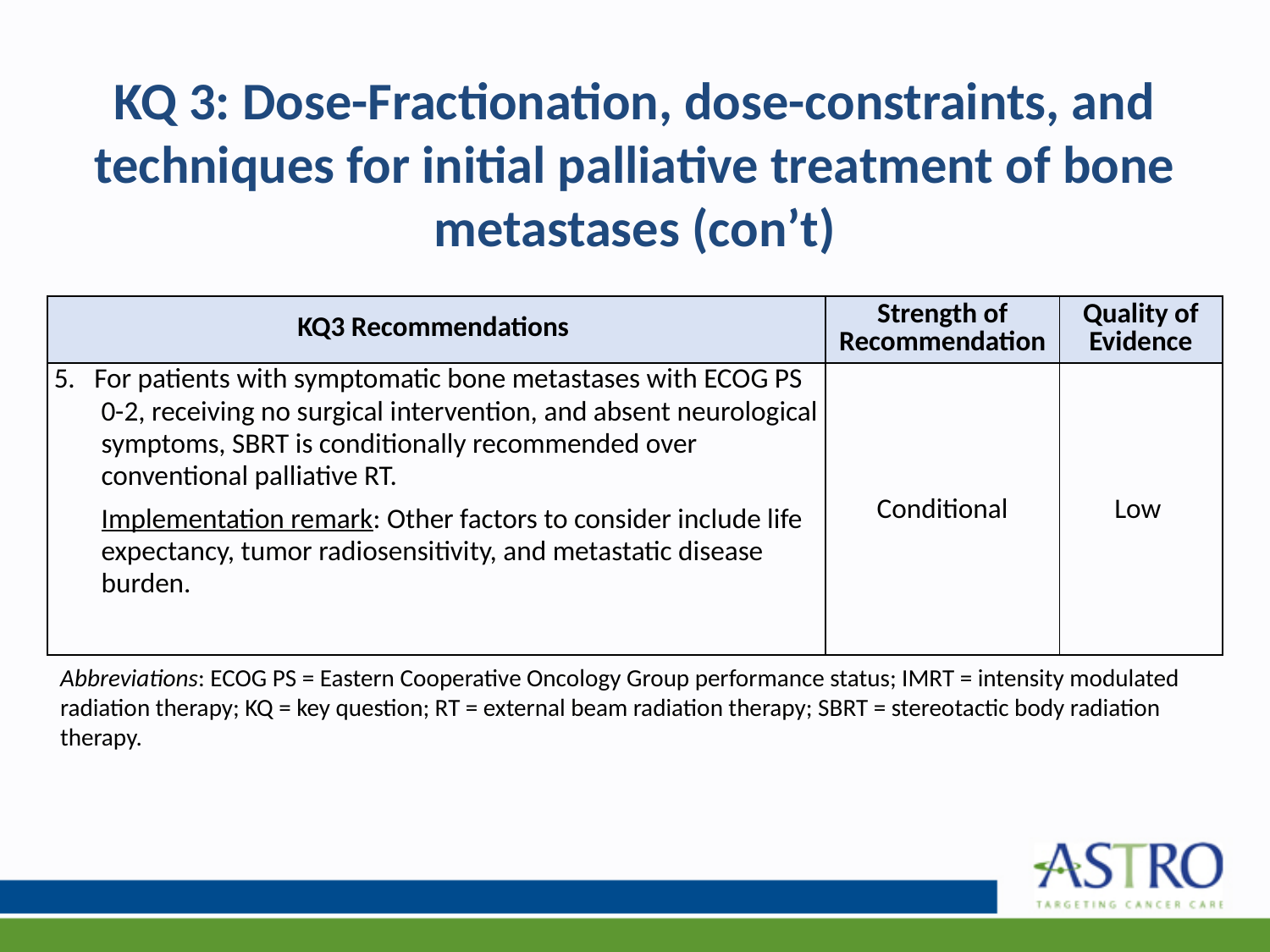

# KQ 3: Dose-Fractionation, dose-constraints, and techniques for initial palliative treatment of bone metastases (con’t)
| KQ3 Recommendations | Strength of Recommendation | Quality of Evidence |
| --- | --- | --- |
| 5. For patients with symptomatic bone metastases with ECOG PS 0-2, receiving no surgical intervention, and absent neurological symptoms, SBRT is conditionally recommended over conventional palliative RT. Implementation remark: Other factors to consider include life expectancy, tumor radiosensitivity, and metastatic disease burden. | Conditional | Low |
Abbreviations: ECOG PS = Eastern Cooperative Oncology Group performance status; IMRT = intensity modulated radiation therapy; KQ = key question; RT = external beam radiation therapy; SBRT = stereotactic body radiation therapy.